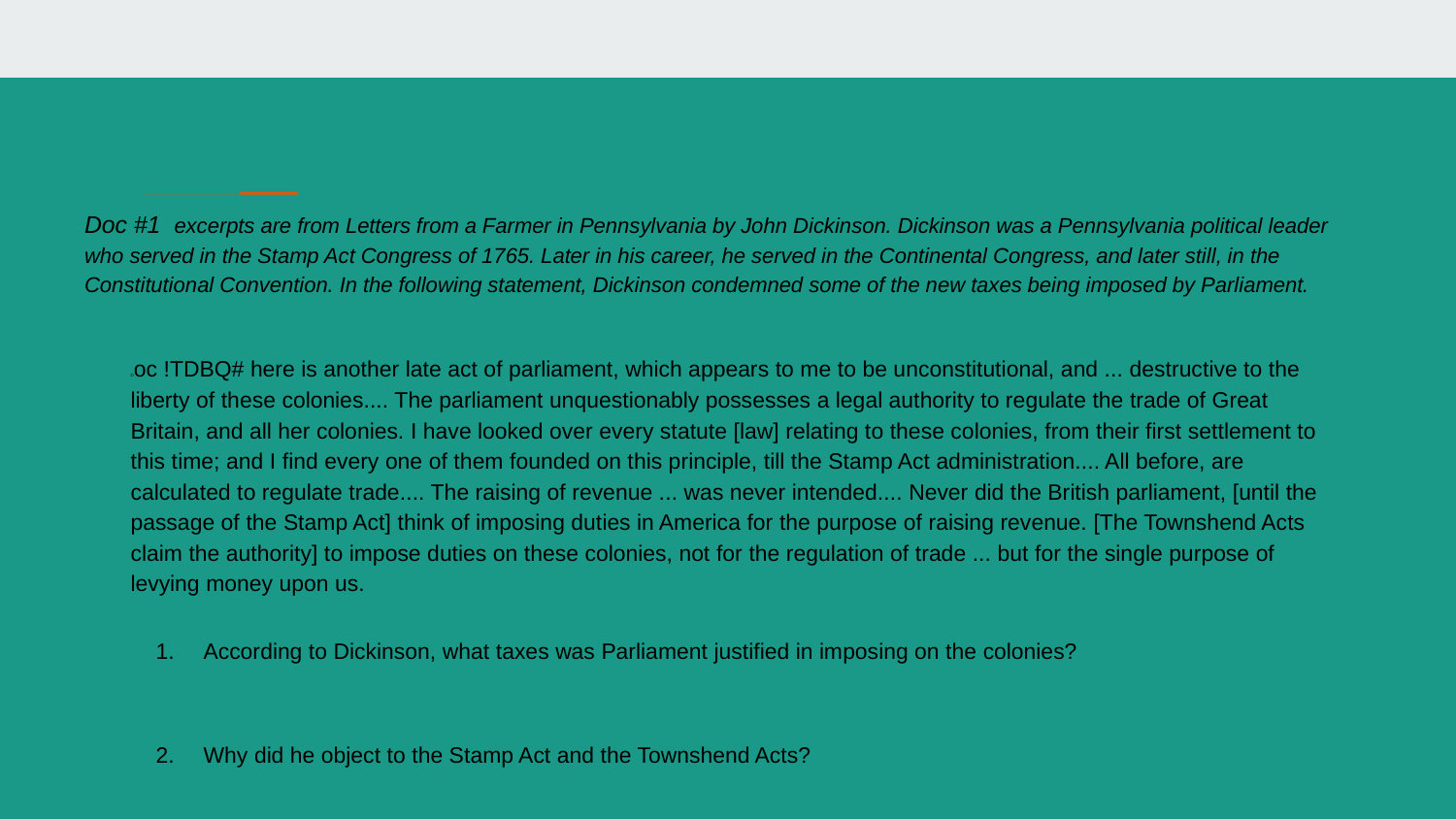

# Doc #1  excerpts are from Letters from a Farmer in Pennsylvania by John Dickinson. Dickinson was a Pennsylvania political leader who served in the Stamp Act Congress of 1765. Later in his career, he served in the Continental Congress, and later still, in the Constitutional Convention. In the following statement, Dickinson condemned some of the new taxes being imposed by Parliament.

Doc !TDBQ# here is another late act of parliament, which appears to me to be unconstitutional, and ... destructive to the liberty of these colonies.... The parliament unquestionably possesses a legal authority to regulate the trade of Great Britain, and all her colonies. I have looked over every statute [law] relating to these colonies, from their first settlement to this time; and I find every one of them founded on this principle, till the Stamp Act administration.... All before, are calculated to regulate trade.... The raising of revenue ... was never intended.... Never did the British parliament, [until the passage of the Stamp Act] think of imposing duties in America for the purpose of raising revenue. [The Townshend Acts claim the authority] to impose duties on these colonies, not for the regulation of trade ... but for the single purpose of levying money upon us.

According to Dickinson, what taxes was Parliament justified in imposing on the colonies?

Why did he object to the Stamp Act and the Townshend Acts?